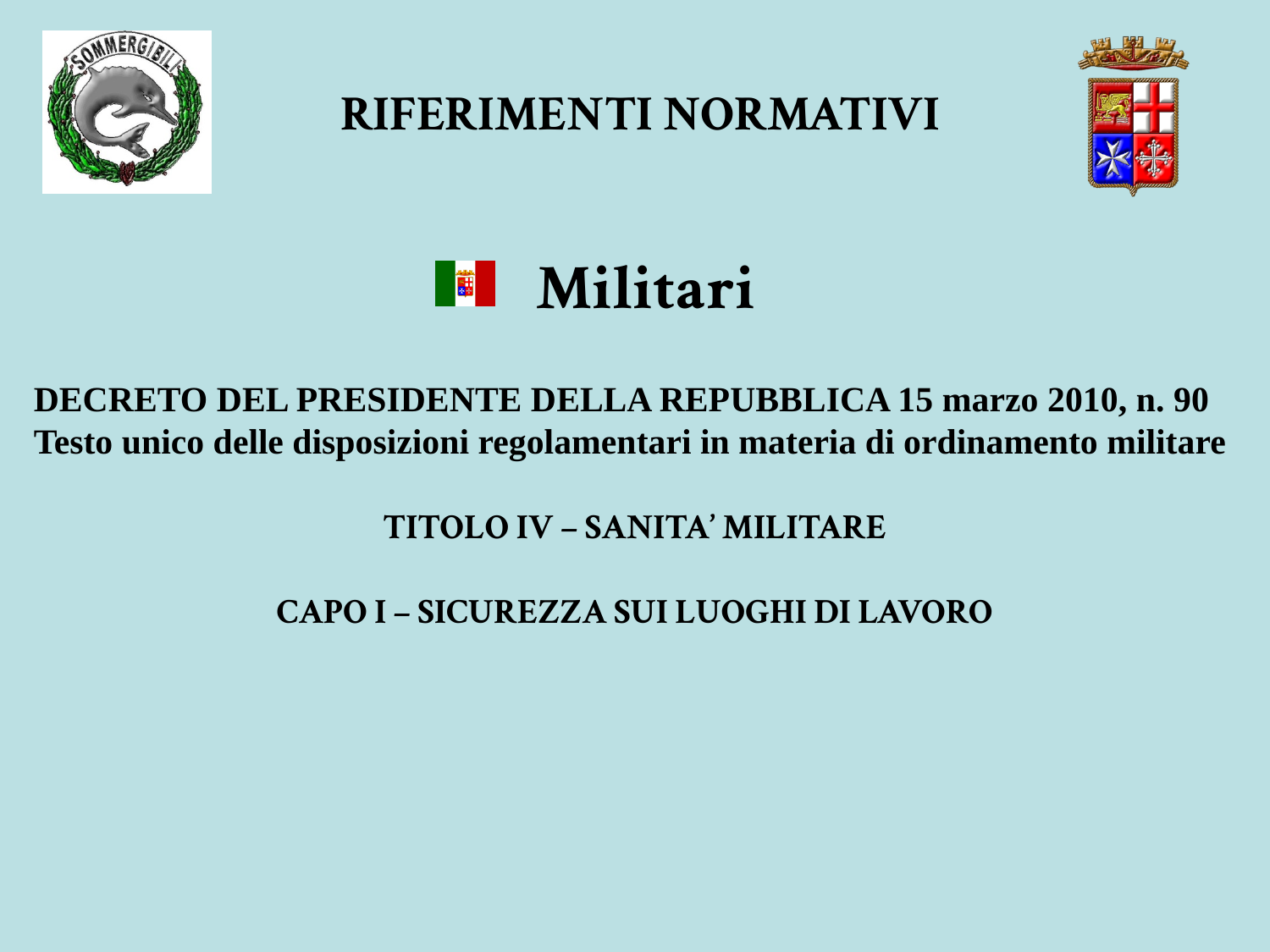

RIFERIMENTI NORMATIVI
Militari
DECRETO DEL PRESIDENTE DELLA REPUBBLICA 15 marzo 2010, n. 90
Testo unico delle disposizioni regolamentari in materia di ordinamento militare

TITOLO IV – SANITA’ MILITARE

CAPO I – SICUREZZA SUI LUOGHI DI LAVORO